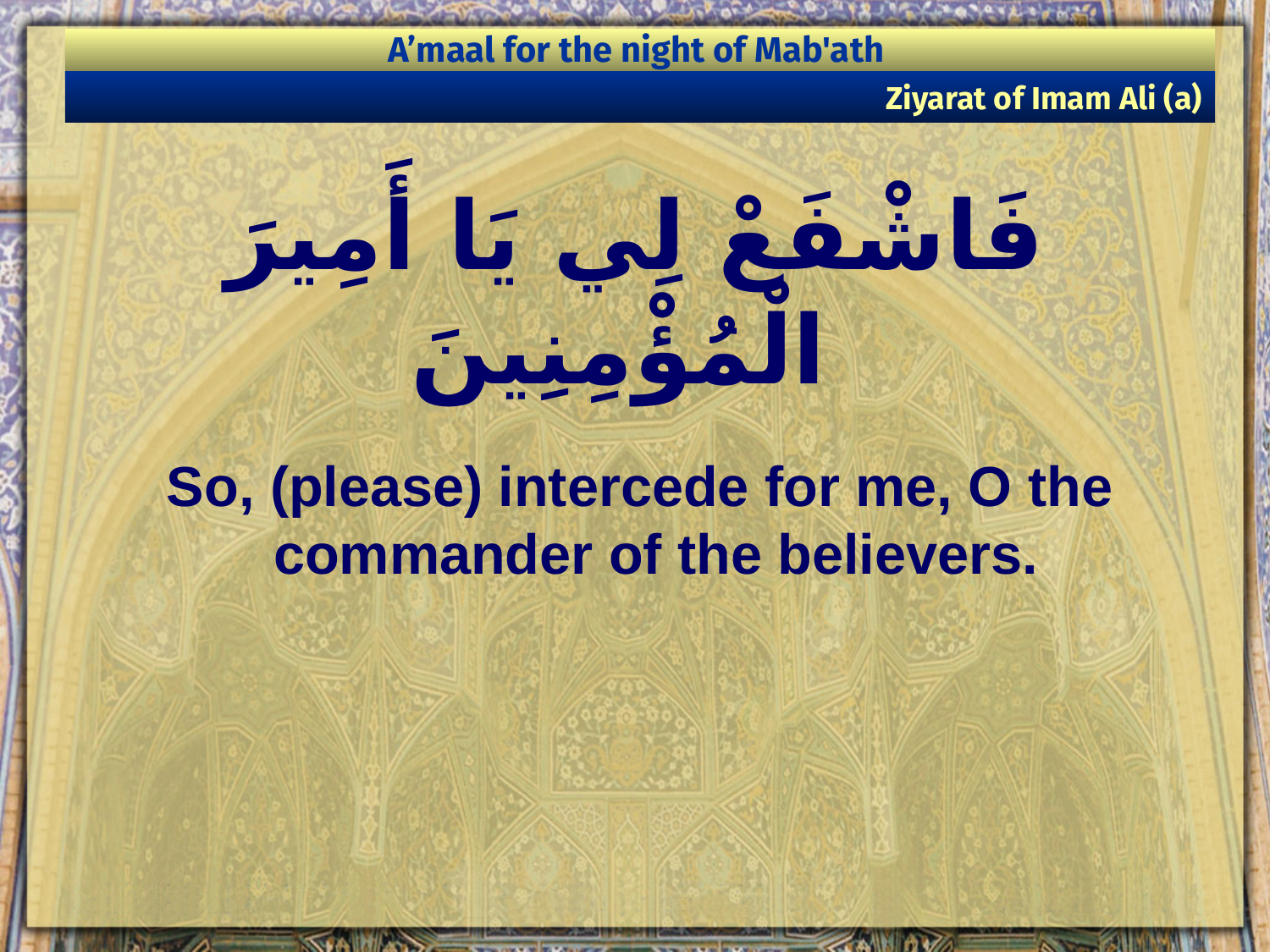

A’maal for the night of Mab'ath
Ziyarat of Imam Ali (a)
# فَاشْفَعْ لِي يَا أَمِيرَ الْمُؤْمِنِينَ
So, (please) intercede for me, O the commander of the believers.